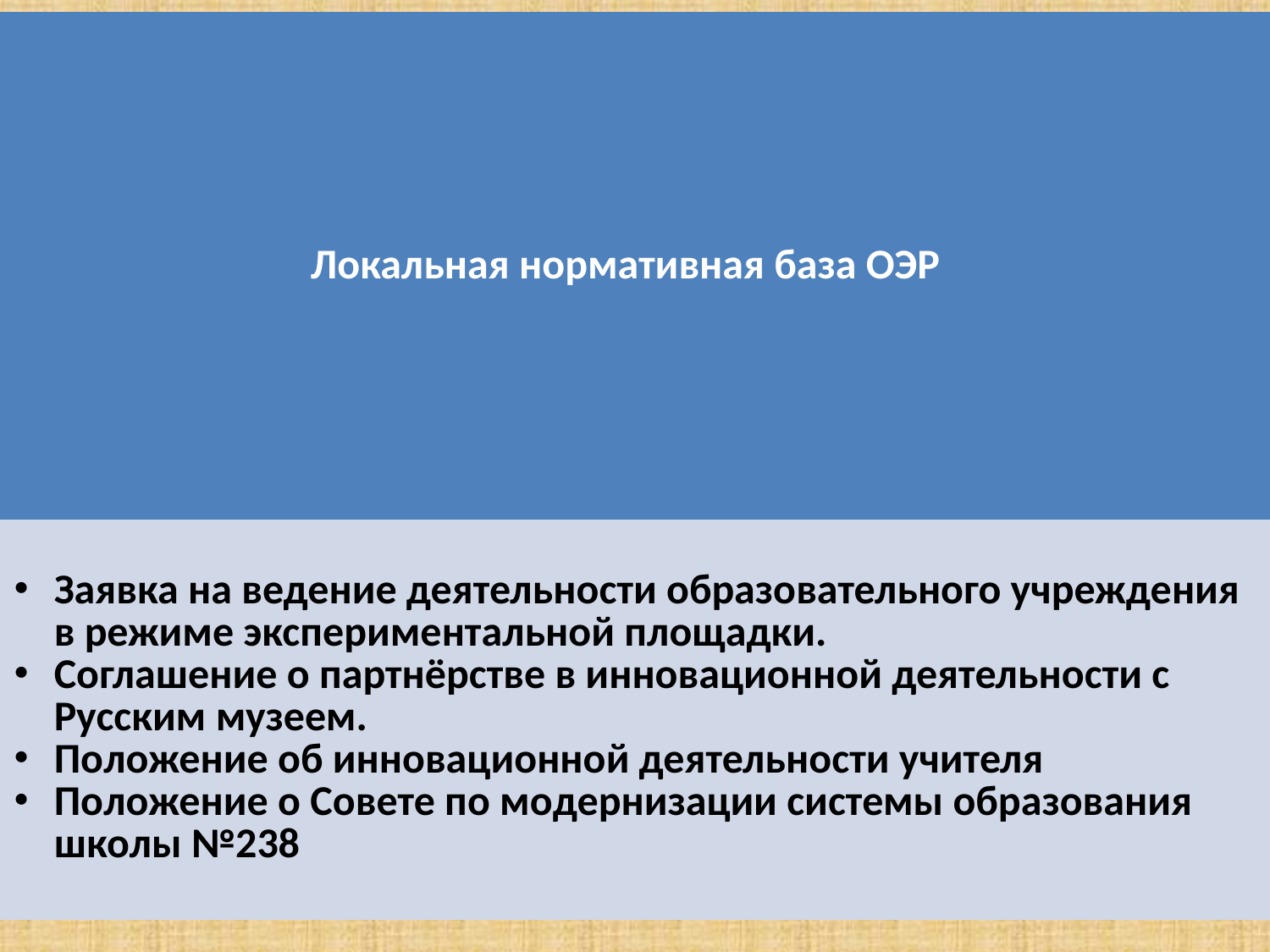

Локальная нормативная база ОЭР
Заявка на ведение деятельности образовательного учреждения в режиме экспериментальной площадки.
Положение о Совете по модернизации системы образования школы №238
Соглашение о партнёрстве в инновационной деятельности с Русским музеем.
Положение об инновационной деятельности учителя